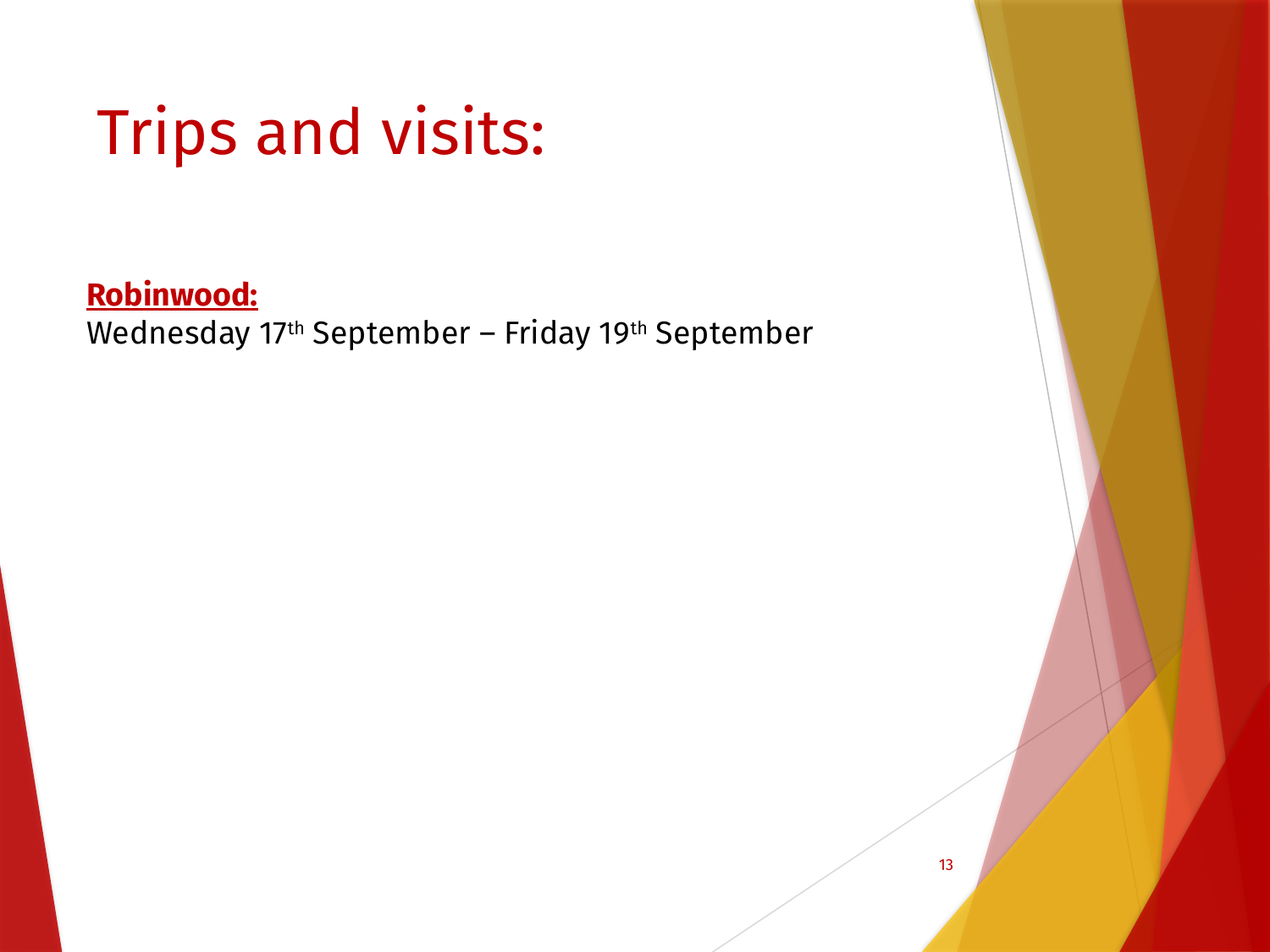

# Trips and visits:
Robinwood:
Wednesday 17th September – Friday 19th September

13